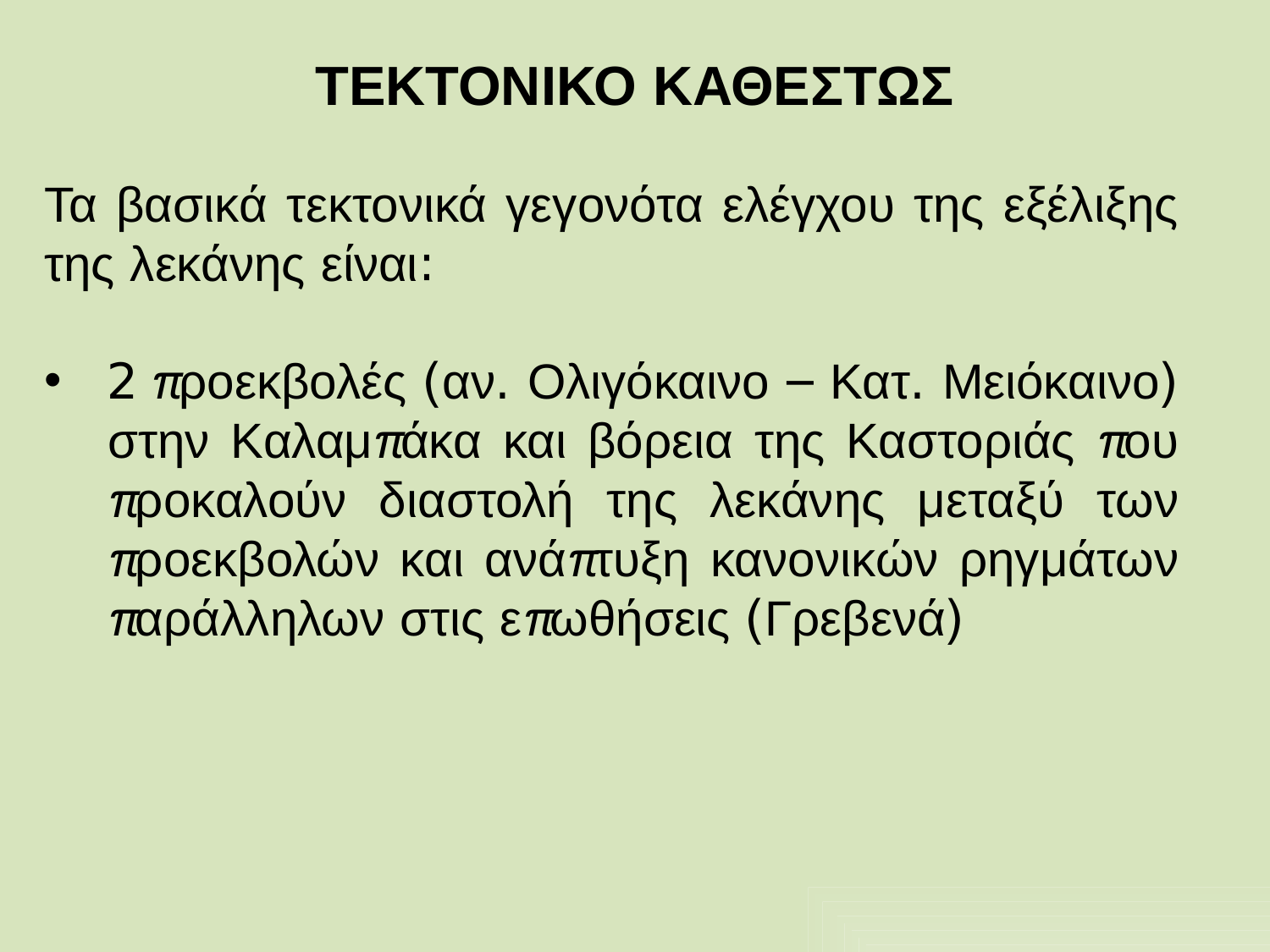

# ΤΕΚΤΟΝΙΚΟ ΚΑΘΕΣΤΩΣ
Τα βασικά τεκτονικά γεγονότα ελέγχου της εξέλιξης της λεκάνης είναι:

2 προεκβολές (αν. Ολιγόκαινο – Κατ. Μειόκαινο) στην Καλαμπάκα και βόρεια της Καστοριάς που προκαλούν διαστολή της λεκάνης μεταξύ των προεκβολών και ανάπτυξη κανονικών ρηγμάτων παράλληλων στις επωθήσεις (Γρεβενά)